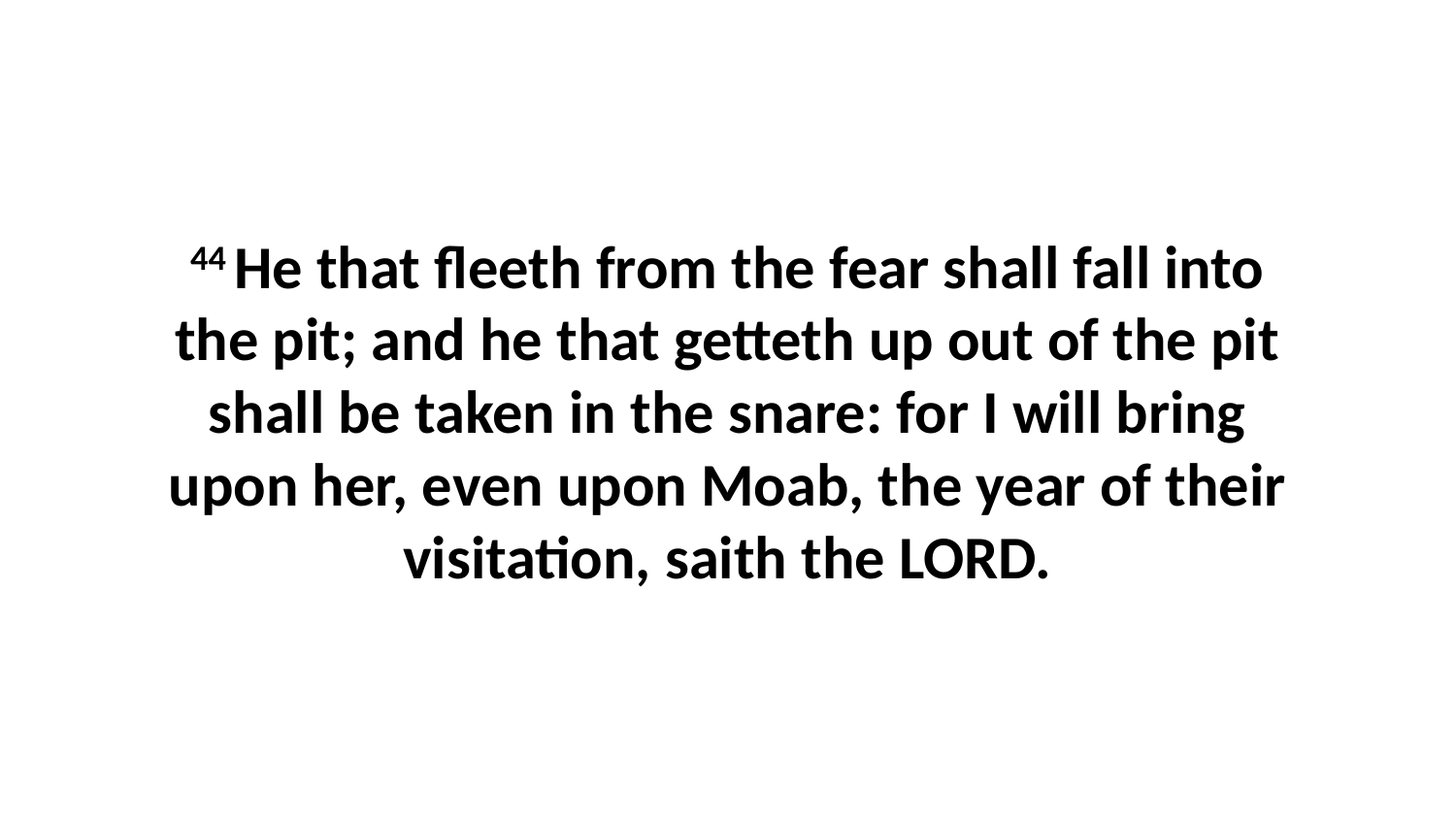

44 He that fleeth from the fear shall fall into the pit; and he that getteth up out of the pit shall be taken in the snare: for I will bring upon her, even upon Moab, the year of their visitation, saith the LORD.